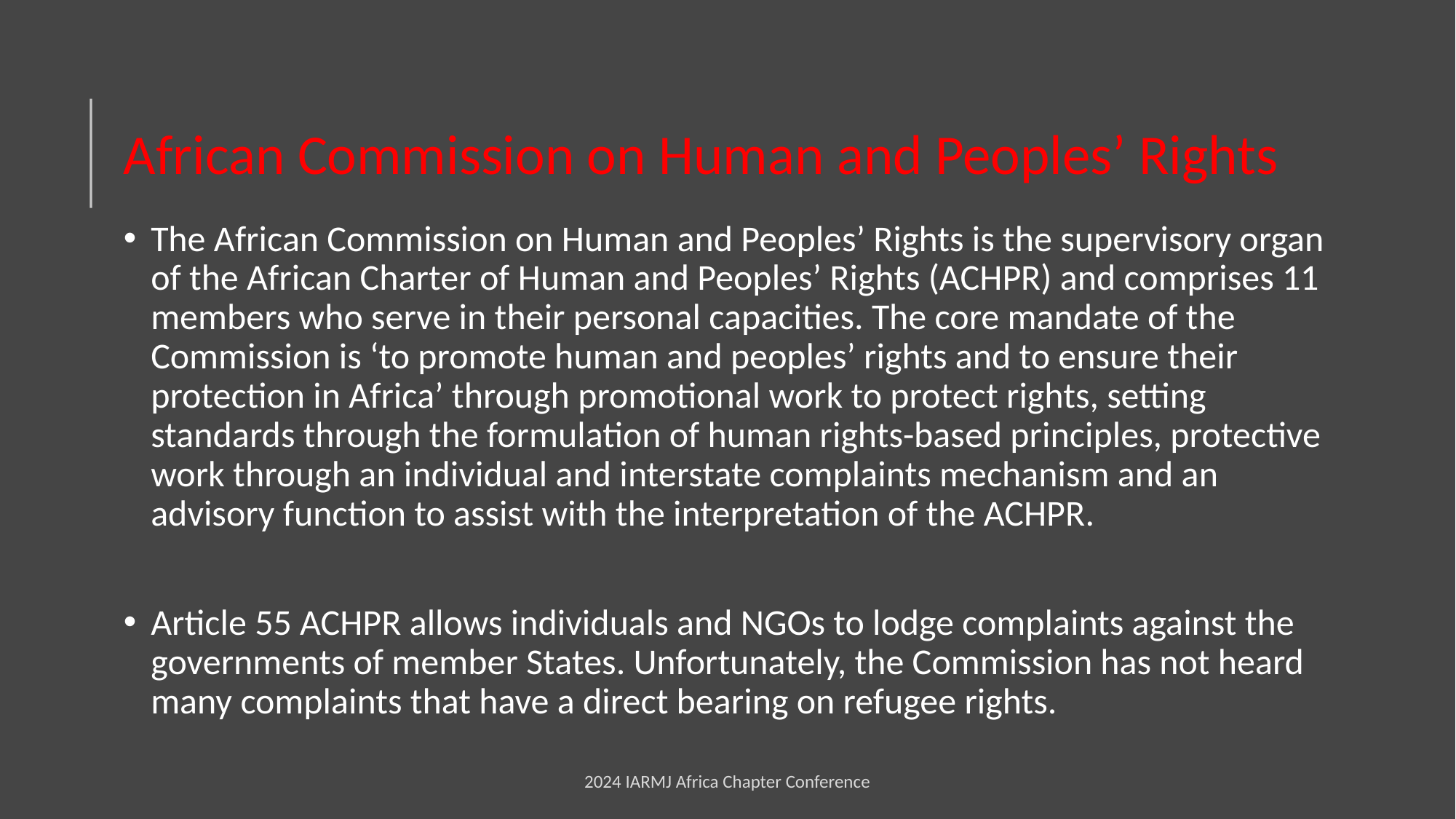

# African Commission on Human and Peoples’ Rights
The African Commission on Human and Peoples’ Rights is the supervisory organ of the African Charter of Human and Peoples’ Rights (ACHPR) and comprises 11 members who serve in their personal capacities. The core mandate of the Commission is ‘to promote human and peoples’ rights and to ensure their protection in Africa’ through promotional work to protect rights, setting standards through the formulation of human rights-based principles, protective work through an individual and interstate complaints mechanism and an advisory function to assist with the interpretation of the ACHPR.

Article 55 ACHPR allows individuals and NGOs to lodge complaints against the governments of member States. Unfortunately, the Commission has not heard many complaints that have a direct bearing on refugee rights.
2024 IARMJ Africa Chapter Conference